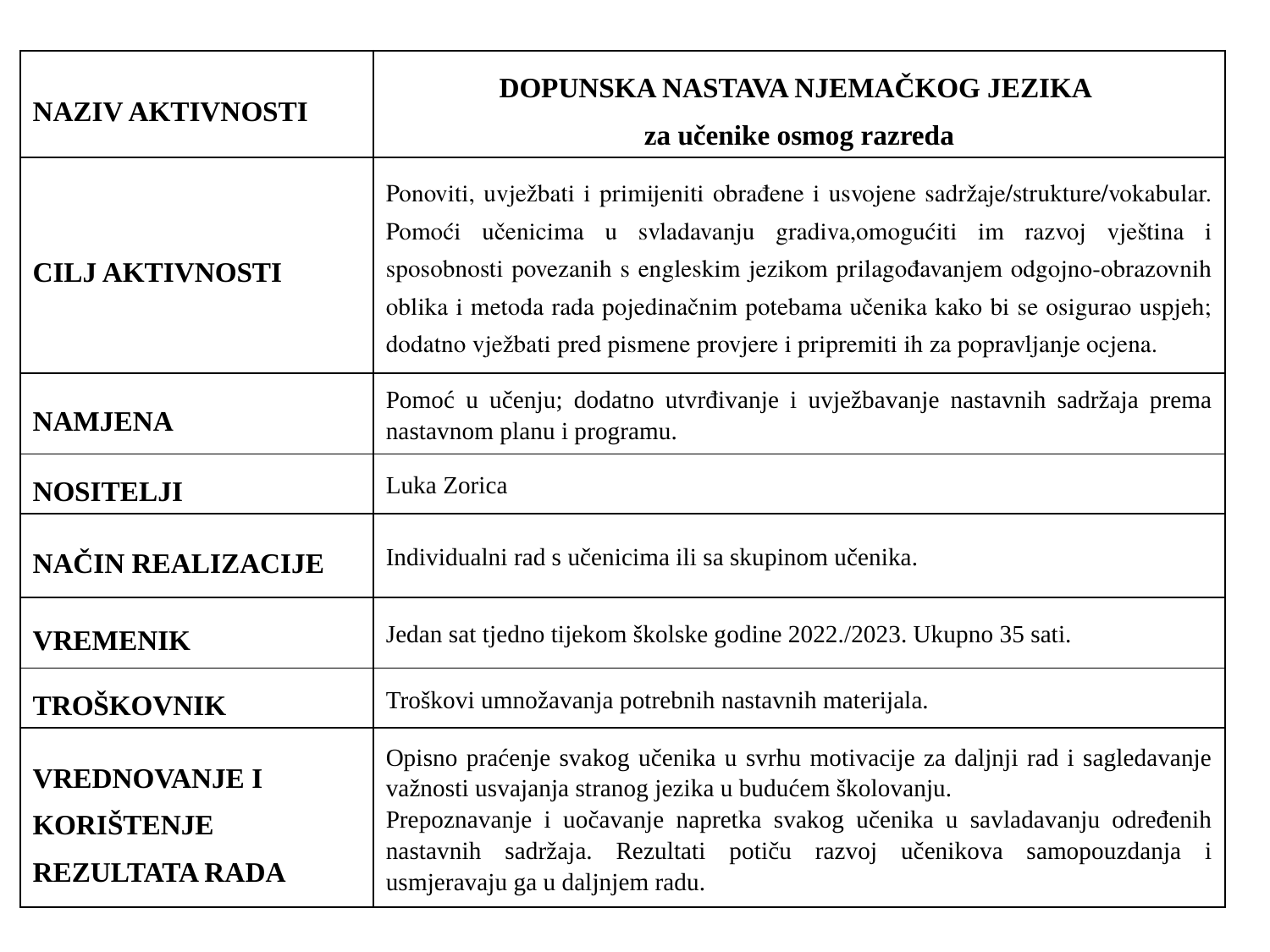

| NAZIV AKTIVNOSTI | DOPUNSKA NASTAVA NJEMAČKOG JEZIKA za učenike osmog razreda |
| --- | --- |
| CILJ AKTIVNOSTI | Ponoviti, uvježbati i primijeniti obrađene i usvojene sadržaje/strukture/vokabular. Pomoći učenicima u svladavanju gradiva,omogućiti im razvoj vještina i sposobnosti povezanih s engleskim jezikom prilagođavanjem odgojno-obrazovnih oblika i metoda rada pojedinačnim potebama učenika kako bi se osigurao uspjeh; dodatno vježbati pred pismene provjere i pripremiti ih za popravljanje ocjena. |
| NAMJENA | Pomoć u učenju; dodatno utvrđivanje i uvježbavanje nastavnih sadržaja prema nastavnom planu i programu. |
| NOSITELJI | Luka Zorica |
| NAČIN REALIZACIJE | Individualni rad s učenicima ili sa skupinom učenika. |
| VREMENIK | Jedan sat tjedno tijekom školske godine 2022./2023. Ukupno 35 sati. |
| TROŠKOVNIK | Troškovi umnožavanja potrebnih nastavnih materijala. |
| VREDNOVANJE I KORIŠTENJE REZULTATA RADA | Opisno praćenje svakog učenika u svrhu motivacije za daljnji rad i sagledavanje važnosti usvajanja stranog jezika u budućem školovanju.  Prepoznavanje i uočavanje napretka svakog učenika u savladavanju određenih nastavnih sadržaja. Rezultati potiču razvoj učenikova samopouzdanja i usmjeravaju ga u daljnjem radu. |